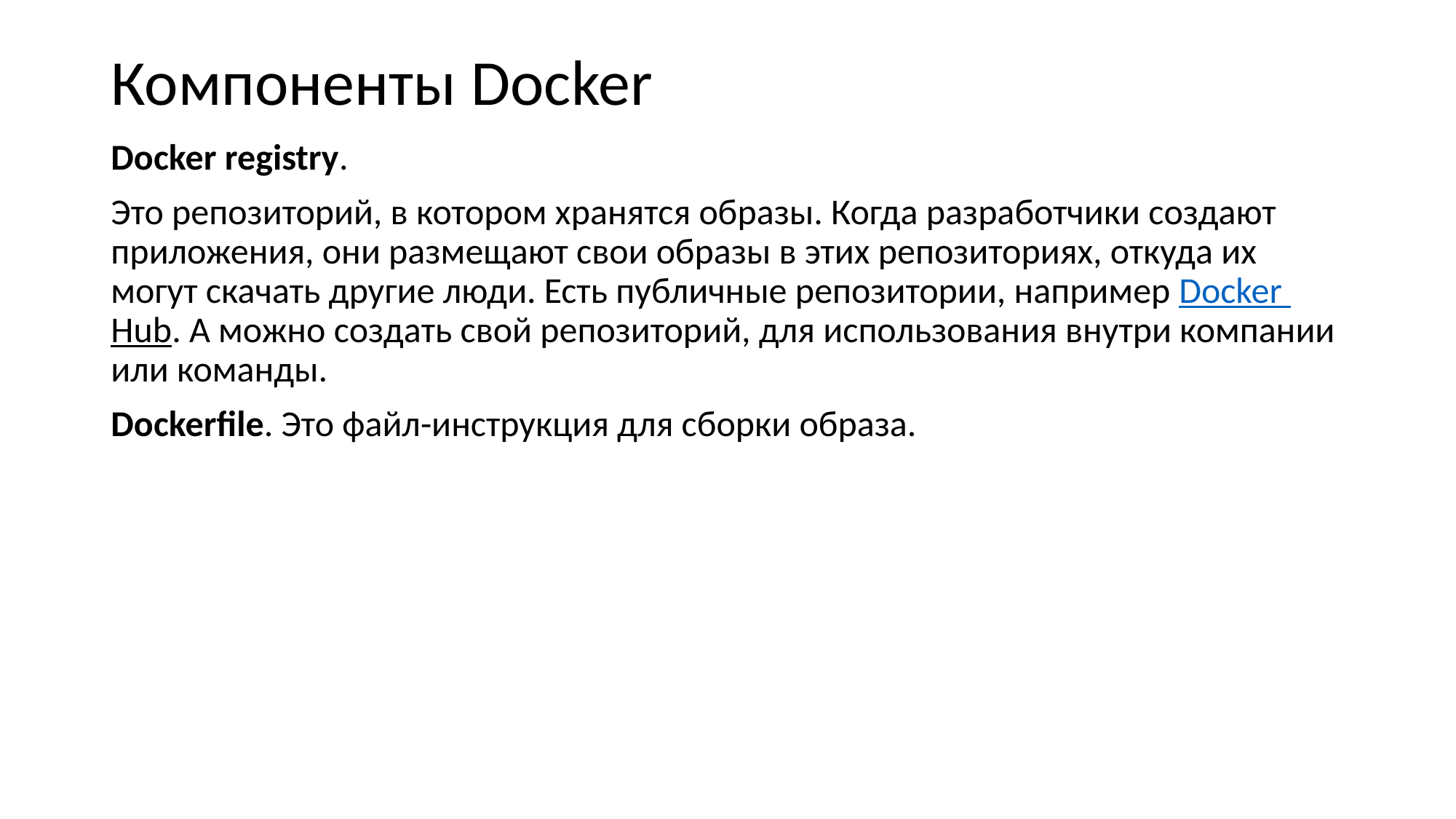

# Компоненты Docker
Docker registry.
Это репозиторий, в котором хранятся образы. Когда разработчики создают приложения, они размещают свои образы в этих репозиториях, откуда их могут скачать другие люди. Есть публичные репозитории, например Docker Hub. А можно создать свой репозиторий, для использования внутри компании или команды.
Dockerfile. Это файл-инструкция для сборки образа.